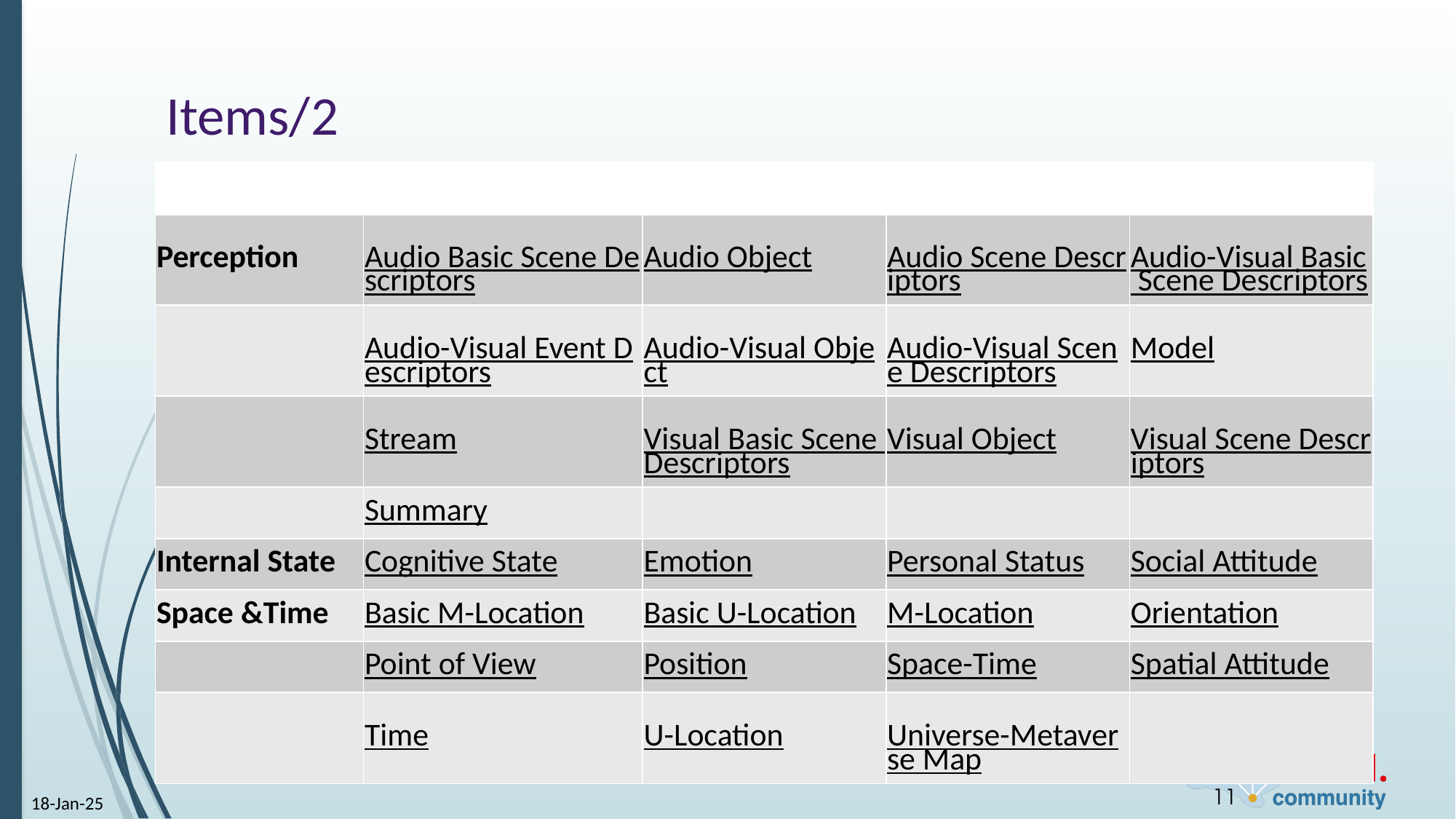

# Items/2
|  |  |  |  |  |
| --- | --- | --- | --- | --- |
| Perception | Audio Basic Scene Descriptors | Audio Object | Audio Scene Descriptors | Audio-Visual Basic Scene Descriptors |
|  | Audio-Visual Event Descriptors | Audio-Visual Object | Audio-Visual Scene Descriptors | Model |
|  | Stream | Visual Basic Scene Descriptors | Visual Object | Visual Scene Descriptors |
|  | Summary |  |  |  |
| Internal State | Cognitive State | Emotion | Personal Status | Social Attitude |
| Space &Time | Basic M-Location | Basic U-Location | M-Location | Orientation |
|  | Point of View | Position | Space-Time | Spatial Attitude |
|  | Time | U-Location | Universe-Metaverse Map |  |
11
18-Jan-25